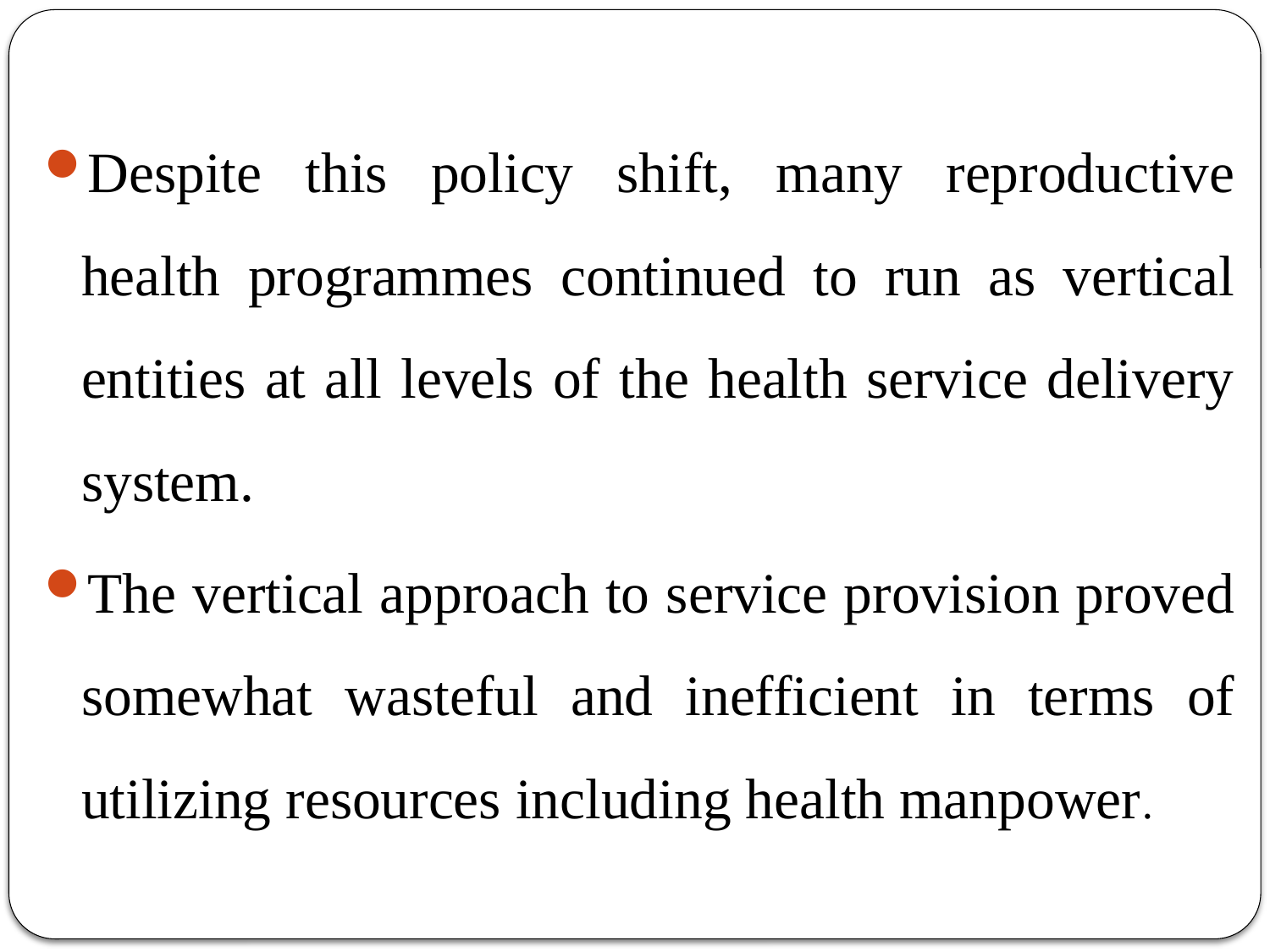

#
Despite this policy shift, many reproductive health programmes continued to run as vertical entities at all levels of the health service delivery system.
The vertical approach to service provision proved somewhat wasteful and inefficient in terms of utilizing resources including health manpower.